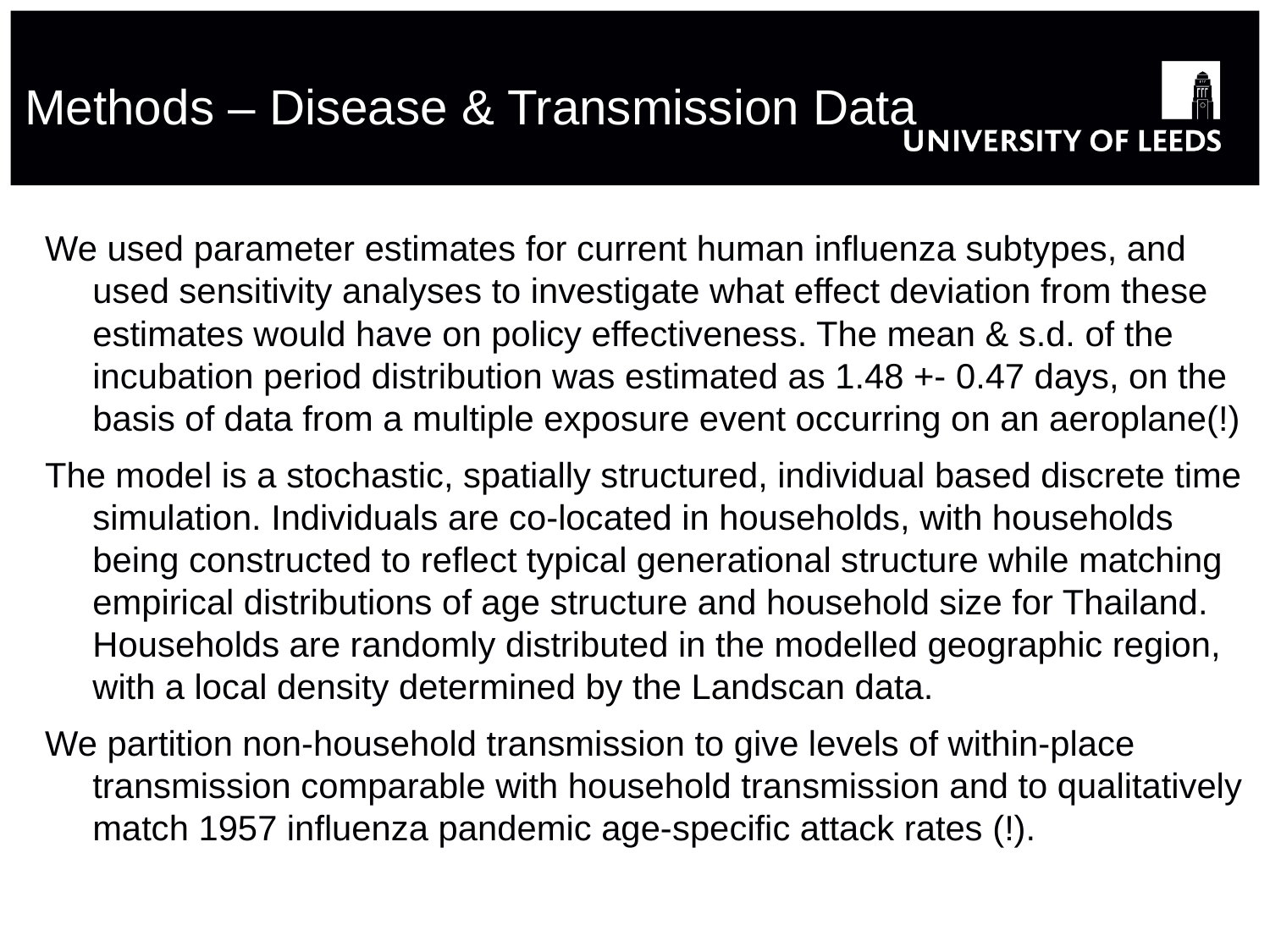

# Methods – Disease & Transmission Data
We used parameter estimates for current human influenza subtypes, and used sensitivity analyses to investigate what effect deviation from these estimates would have on policy effectiveness. The mean & s.d. of the incubation period distribution was estimated as 1.48 +- 0.47 days, on the basis of data from a multiple exposure event occurring on an aeroplane(!)
The model is a stochastic, spatially structured, individual based discrete time simulation. Individuals are co-located in households, with households being constructed to reflect typical generational structure while matching empirical distributions of age structure and household size for Thailand. Households are randomly distributed in the modelled geographic region, with a local density determined by the Landscan data.
We partition non-household transmission to give levels of within-place transmission comparable with household transmission and to qualitatively match 1957 influenza pandemic age-specific attack rates (!).